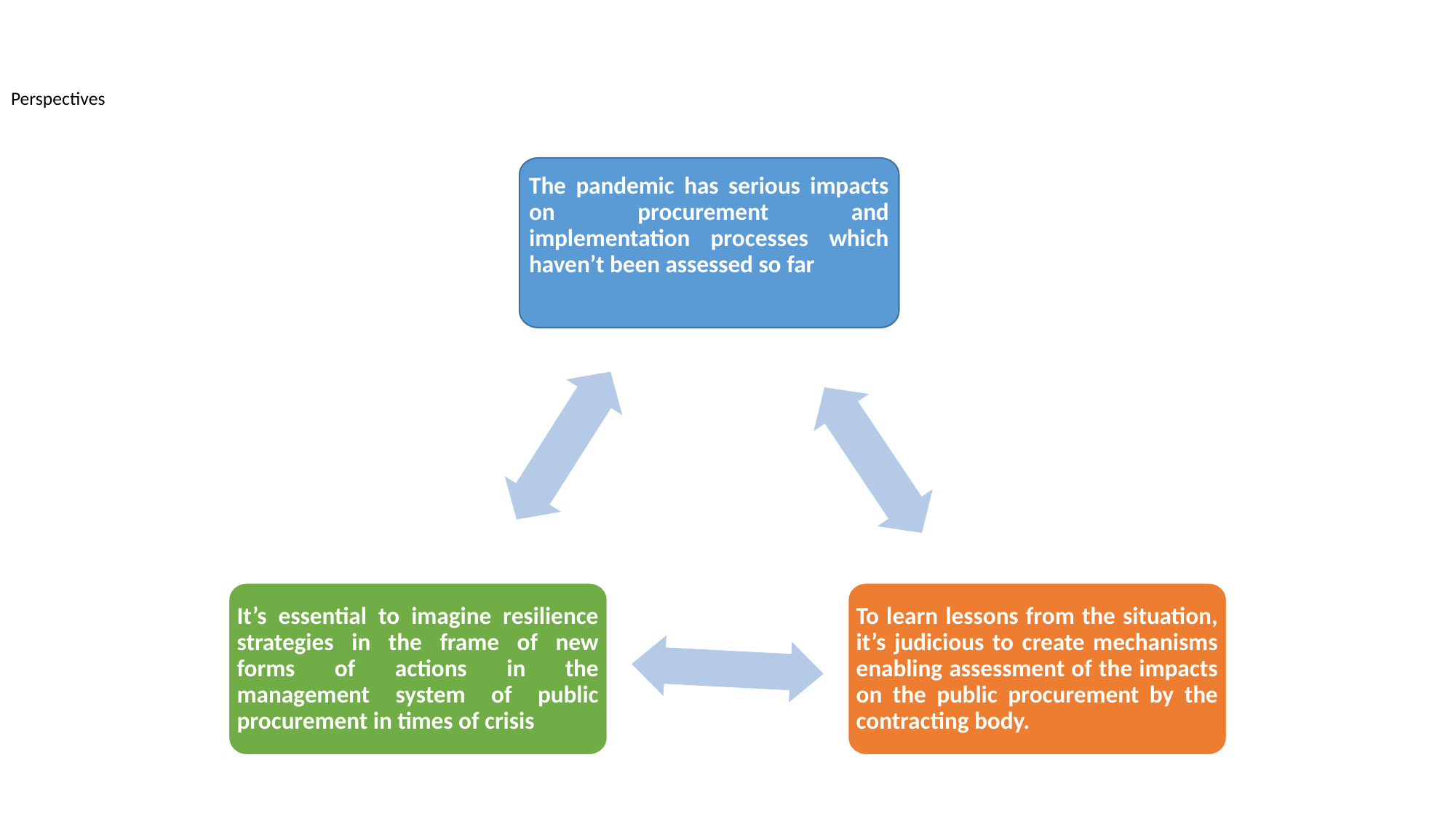

# Perspectives
The pandemic has serious impacts on procurement and implementation processes which haven’t been assessed so far

It’s essential to imagine resilience strategies in the frame of new forms of actions in the management system of public procurement in times of crisis
To learn lessons from the situation, it’s judicious to create mechanisms enabling assessment of the impacts on the public procurement by the contracting body.